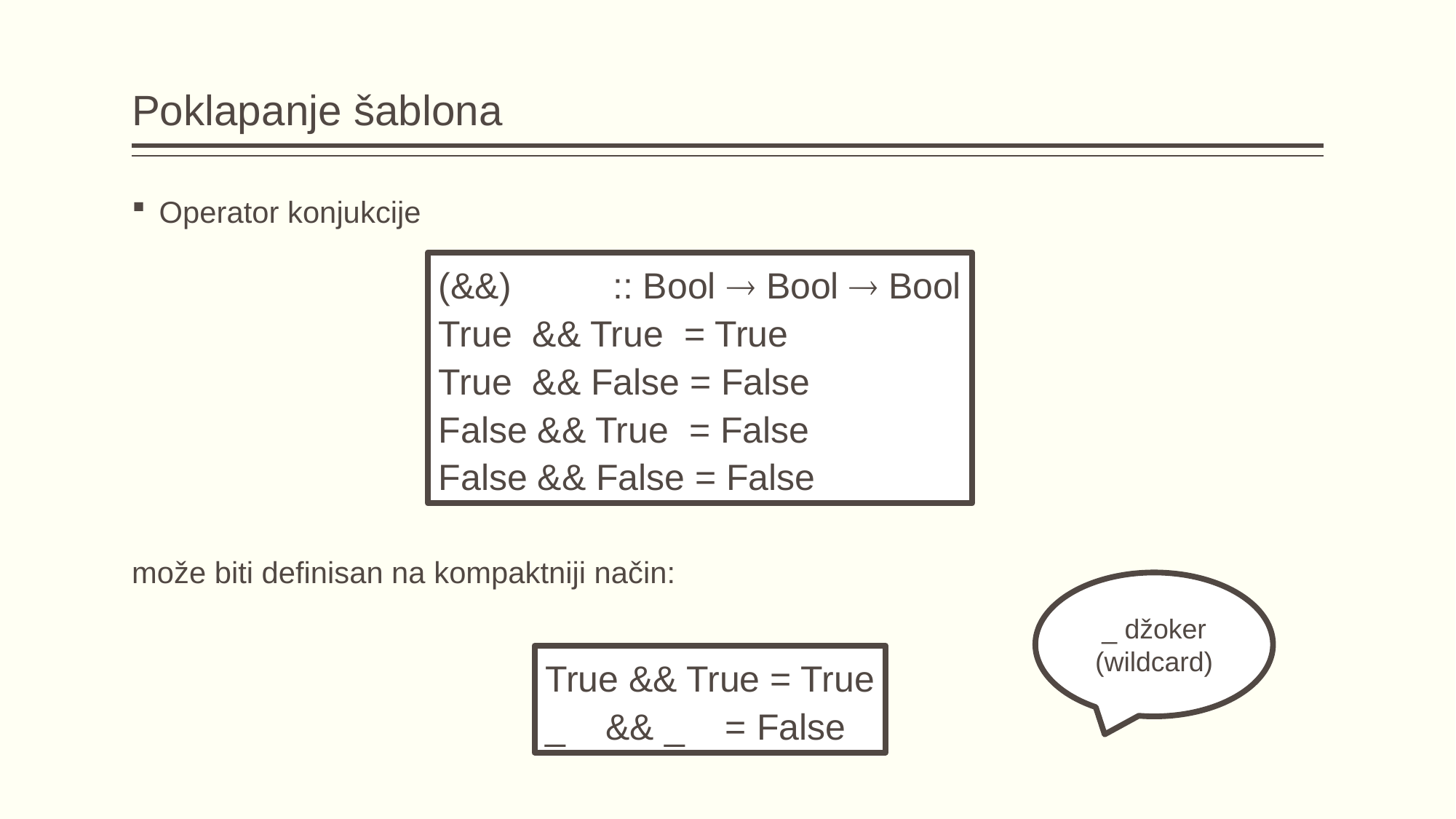

# Poklapanje šablona
Operator konjukcije

može biti definisan na kompaktniji način:
(&&)          :: Bool → Bool → Bool
True  && True  = True
True  && False = False
False && True  = False
False && False = False
_ džoker (wildcard)
True && True = True
_    && _    = False